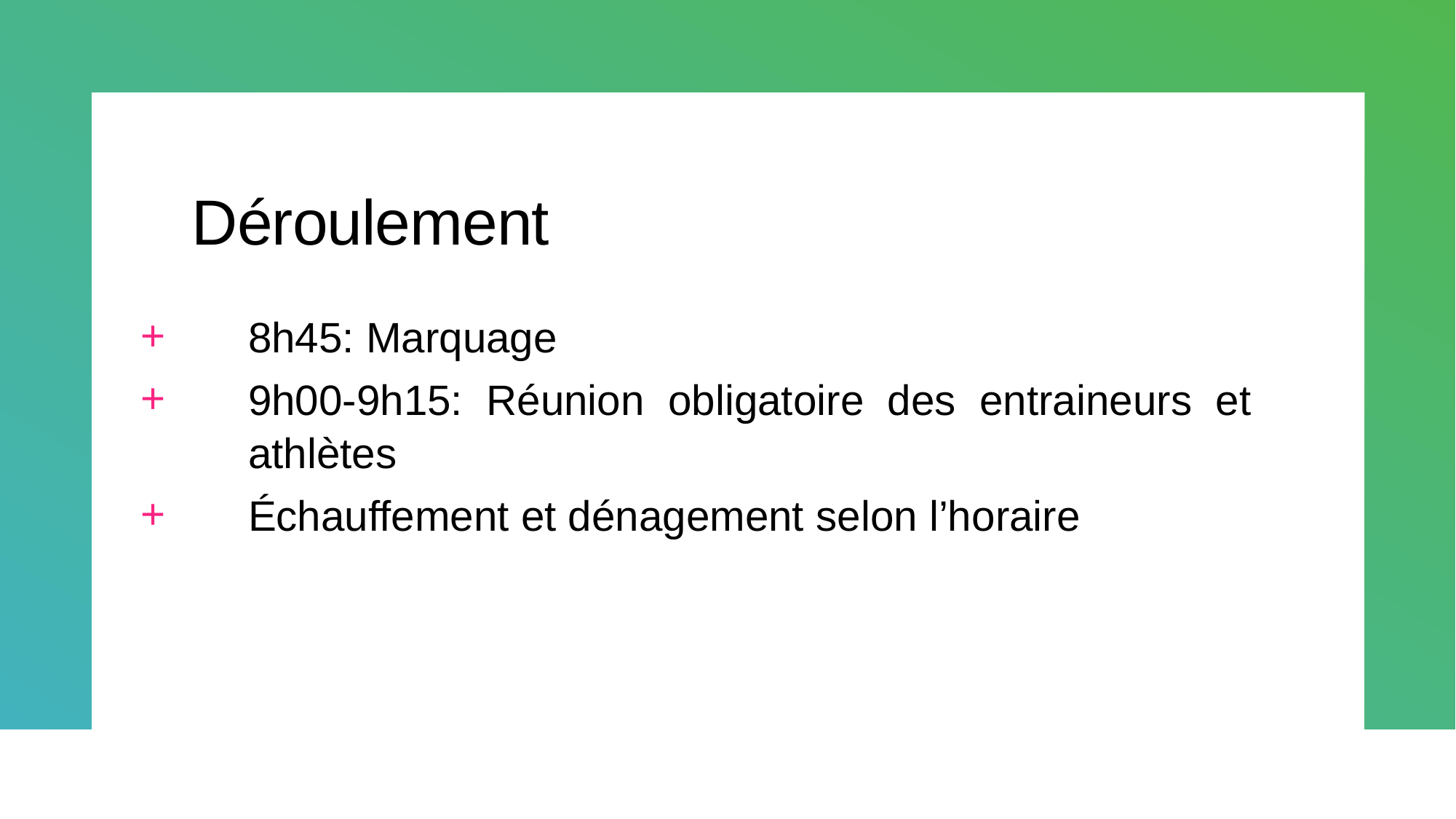

# Déroulement
8h45: Marquage
9h00-9h15: Réunion obligatoire des entraineurs et athlètes
Échauffement et dénagement selon l’horaire